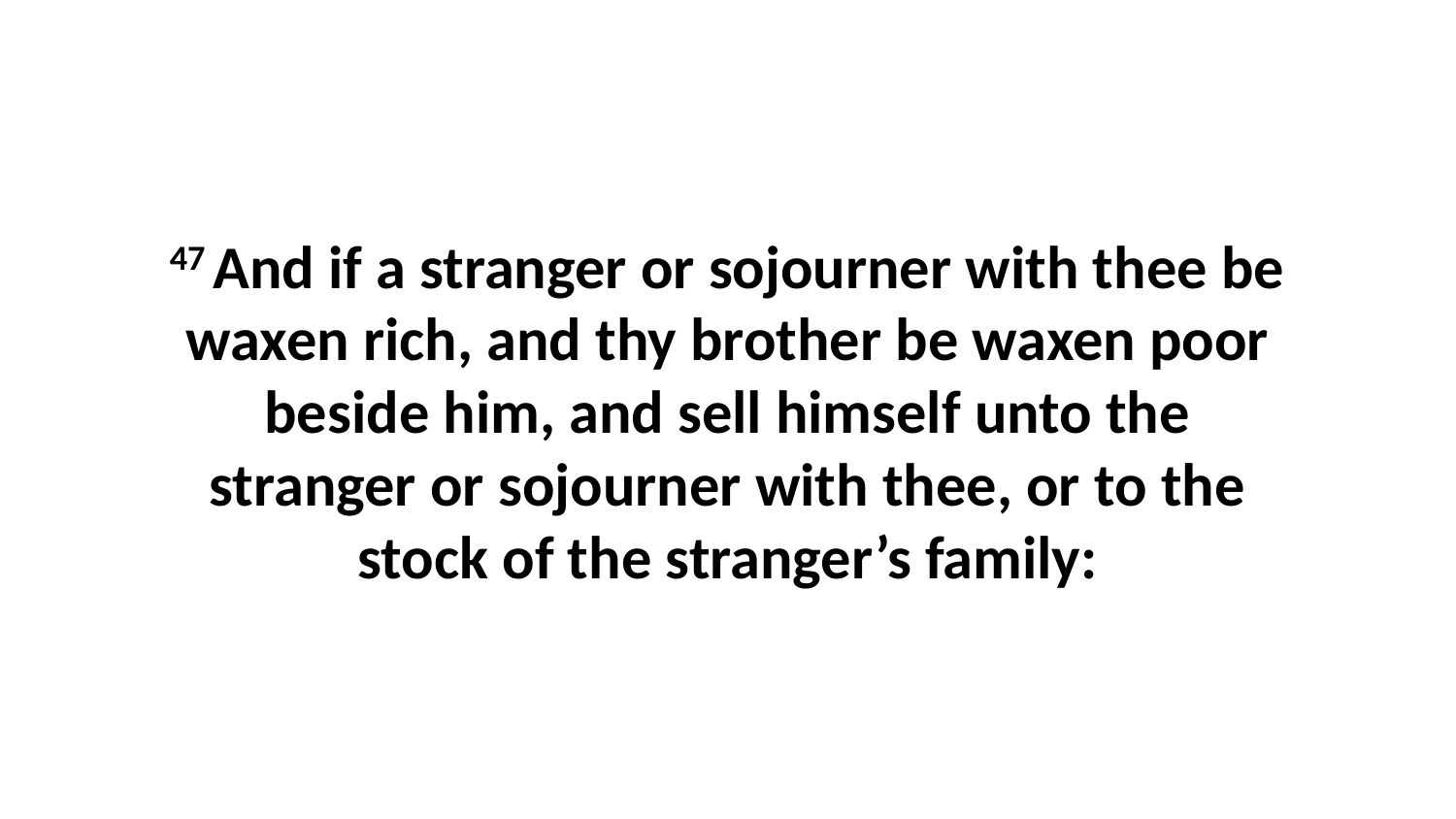

47 And if a stranger or sojourner with thee be waxen rich, and thy brother be waxen poor beside him, and sell himself unto the stranger or sojourner with thee, or to the stock of the stranger’s family: